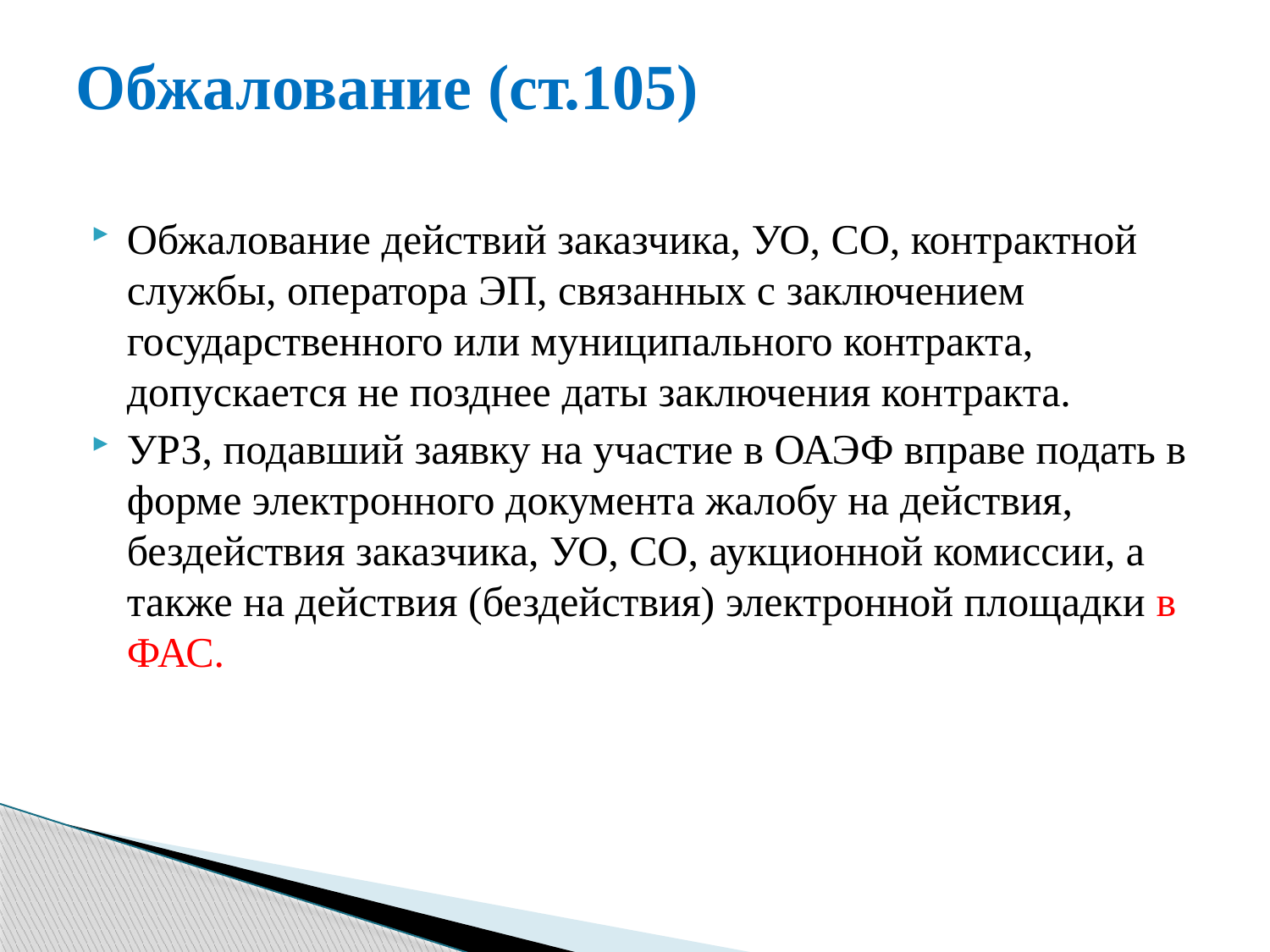

# Обжалование (ст.105)
Обжалование действий заказчика, УО, СО, контрактной службы, оператора ЭП, связанных с заключением государственного или муниципального контракта, допускается не позднее даты заключения контракта.
УРЗ, подавший заявку на участие в ОАЭФ вправе подать в форме электронного документа жалобу на действия, бездействия заказчика, УО, СО, аукционной комиссии, а также на действия (бездействия) электронной площадки в ФАС.